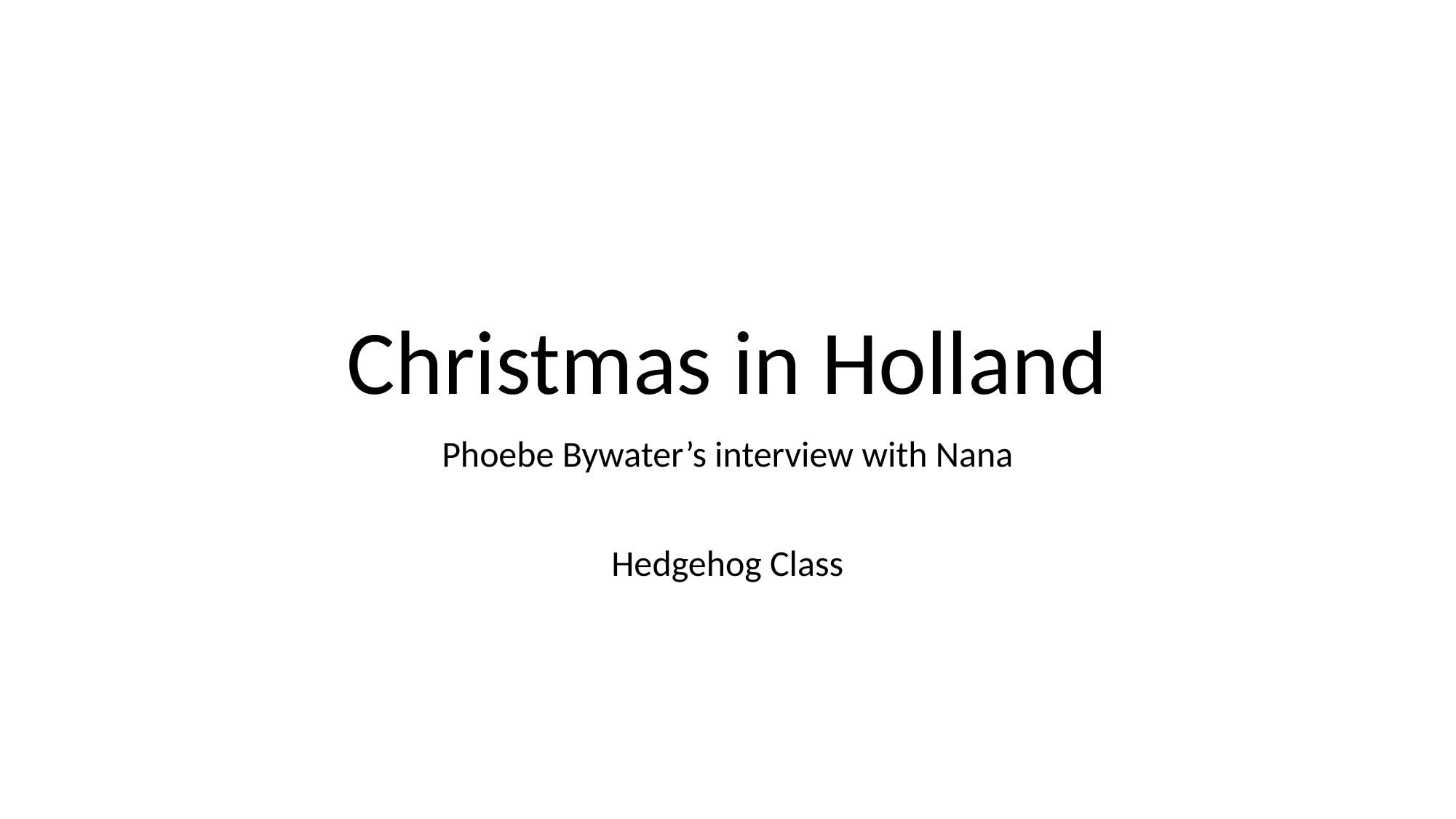

# Christmas in Holland
Phoebe Bywater’s interview with Nana

Hedgehog Class